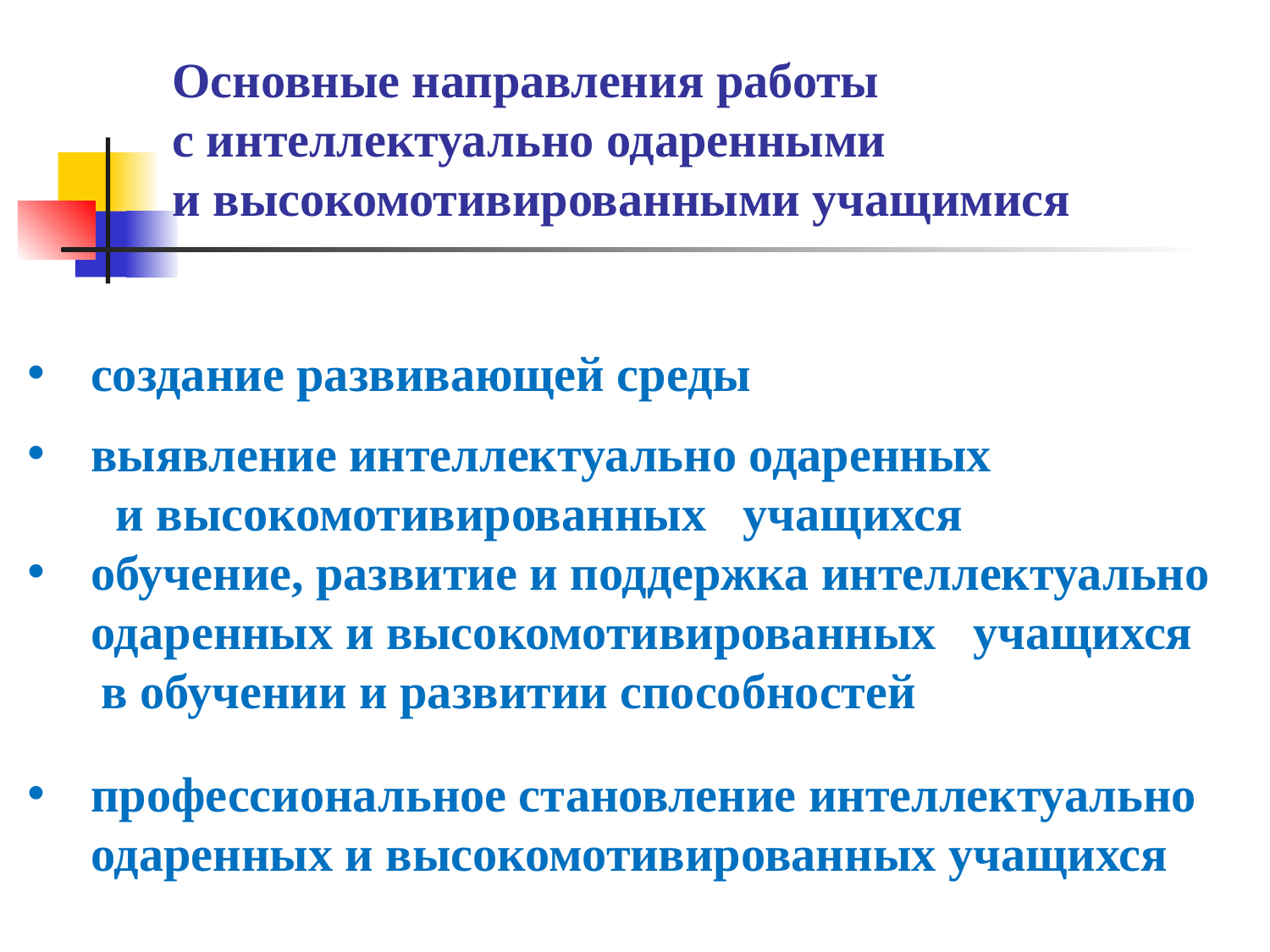

# Основные направления работы с интеллектуально одаренными и высокомотивированными учащимися
создание развивающей среды
выявление интеллектуально одаренных
  и высокомотивированных   учащихся
обучение, развитие и поддержка интеллектуально одаренных и высокомотивированных   учащихся
		в обучении и развитии способностей
профессиональное становление интеллектуально одаренных и высокомотивированных учащихся